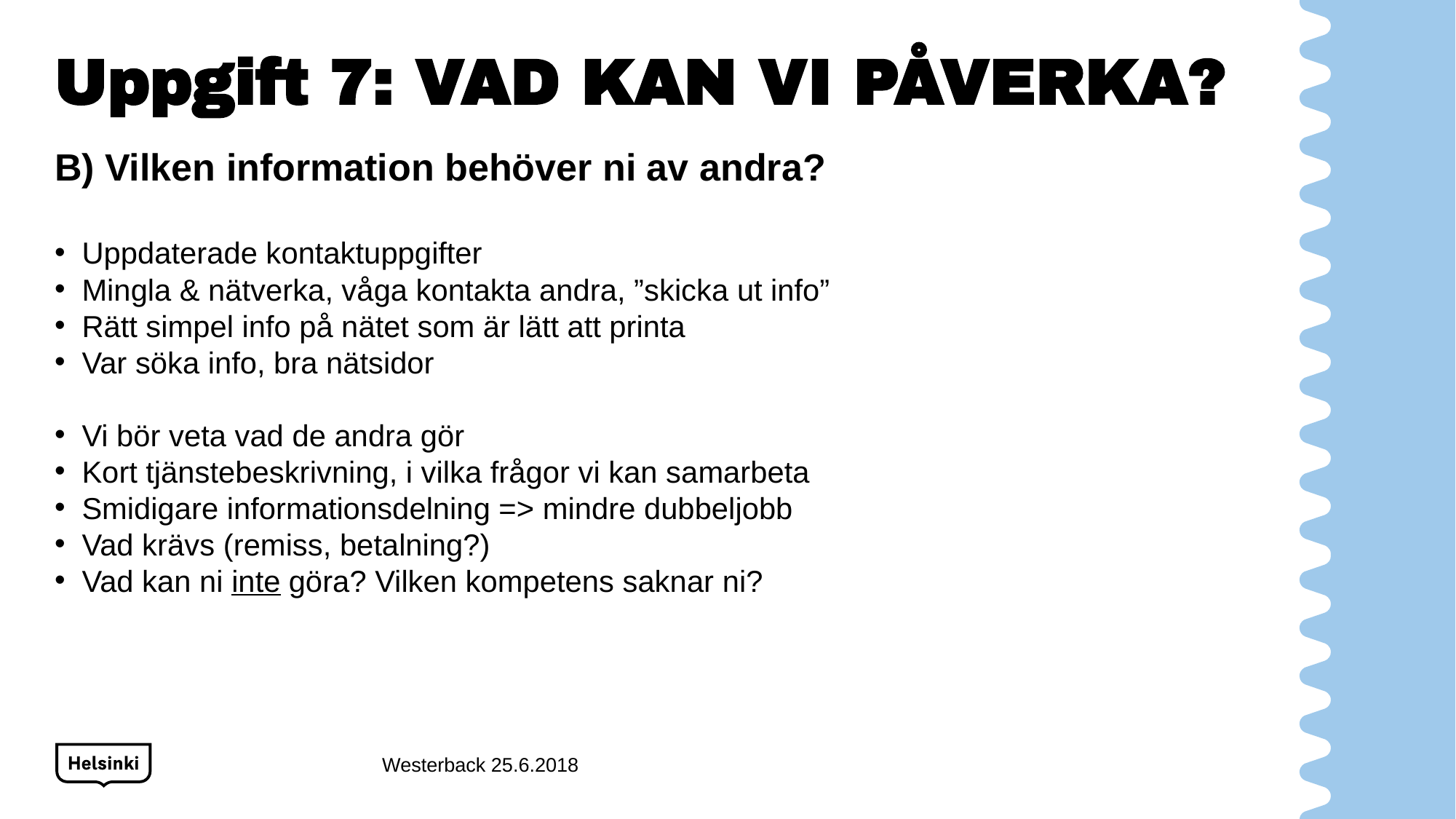

# Uppgift 7: VAD KAN VI PÅVERKA?
B) Vilken information behöver ni av andra?

Uppdaterade kontaktuppgifter
Mingla & nätverka, våga kontakta andra, ”skicka ut info”
Rätt simpel info på nätet som är lätt att printa
Var söka info, bra nätsidor

Vi bör veta vad de andra gör
Kort tjänstebeskrivning, i vilka frågor vi kan samarbeta
Smidigare informationsdelning => mindre dubbeljobb
Vad krävs (remiss, betalning?)
Vad kan ni inte göra? Vilken kompetens saknar ni?
Westerback 25.6.2018